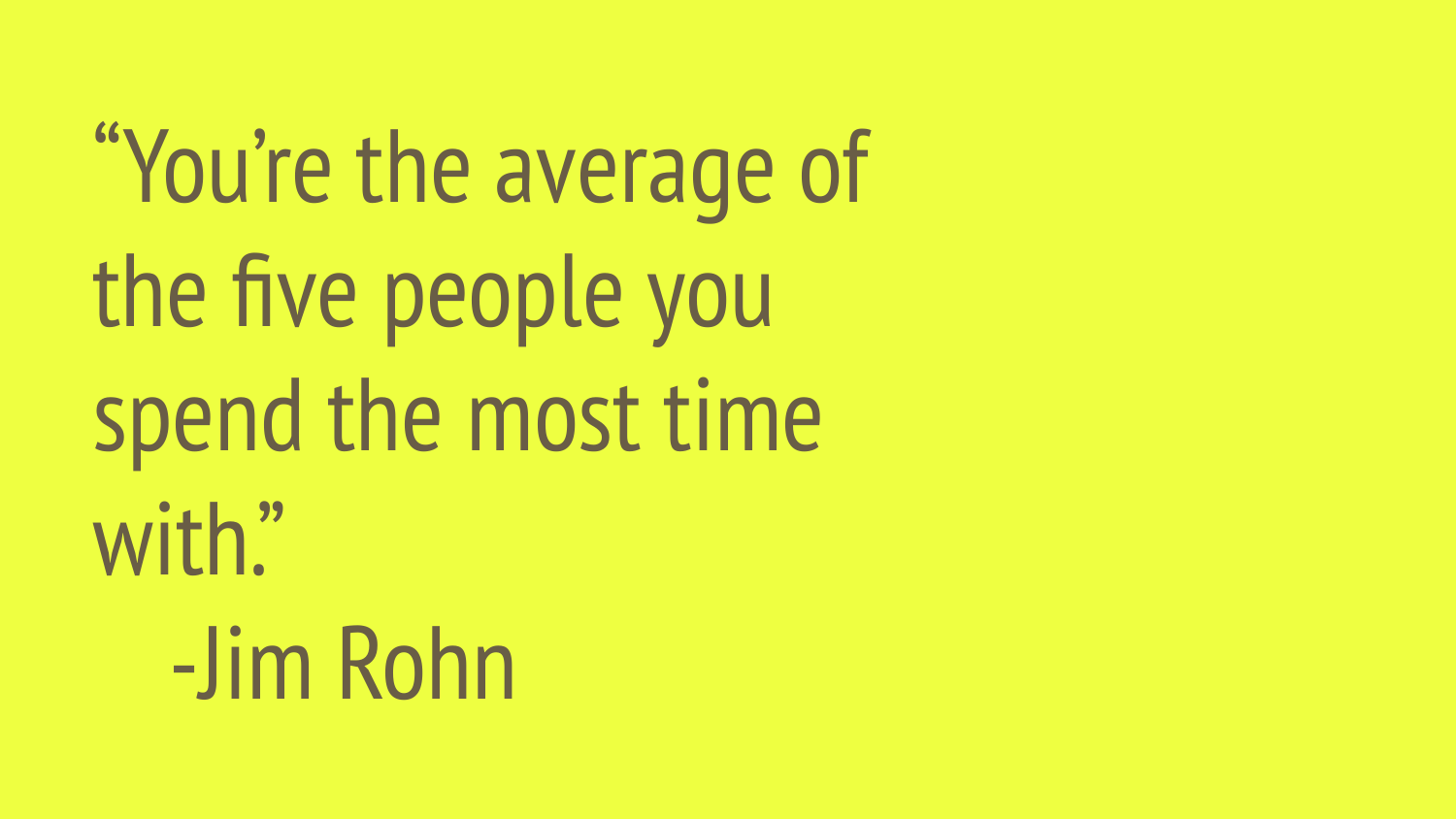

# “You’re the average of the five people you spend the most time with.”
-Jim Rohn